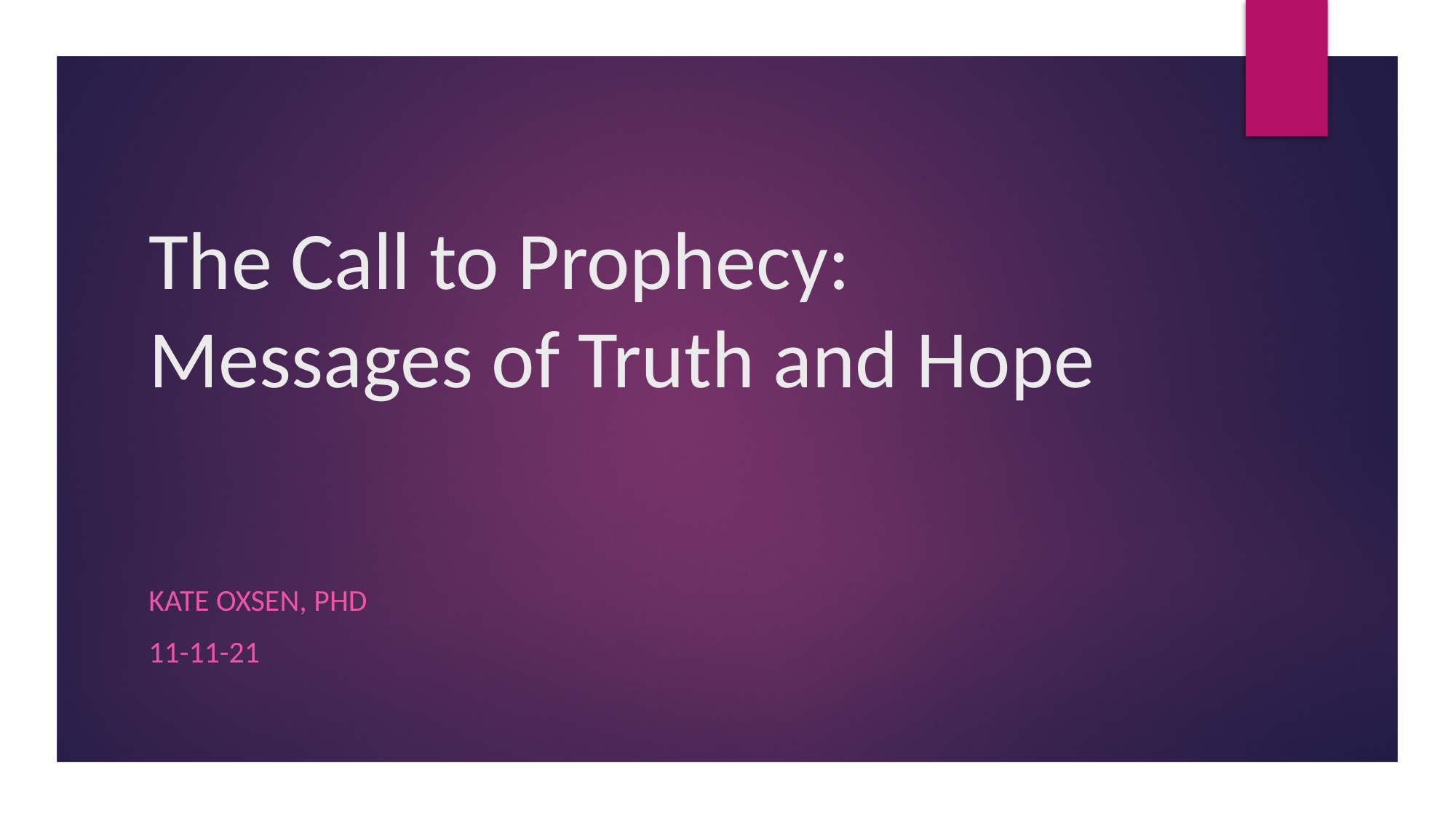

# The Call to Prophecy: Messages of Truth and Hope
Kate Oxsen, PhD
11-11-21